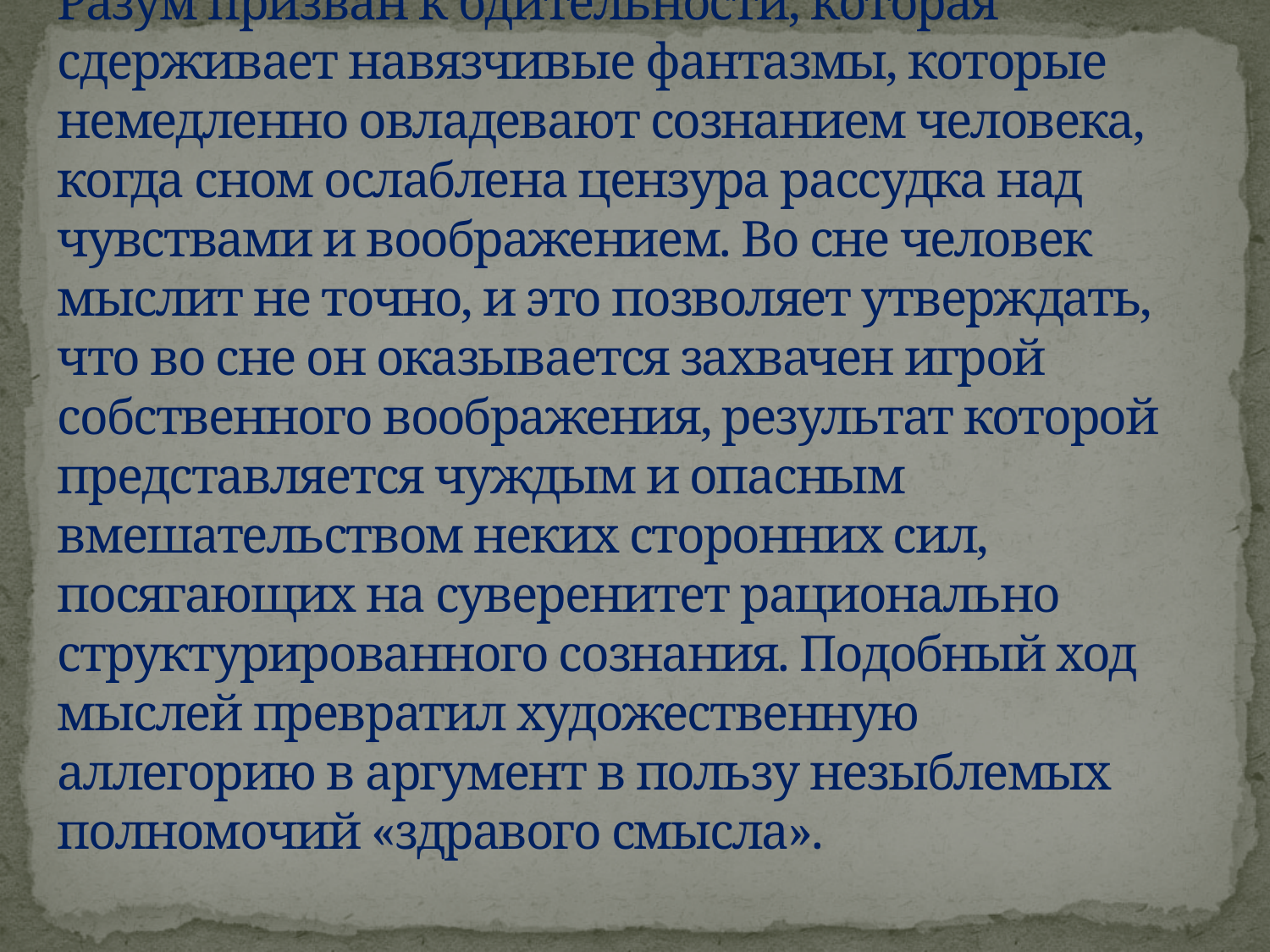

# Разум призван к бдительности, которая сдерживает навязчивые фантазмы, которые немедленно овладевают сознанием человека, когда сном ослаблена цензура рассудка над чувствами и воображением. Во сне человек мыслит не точно, и это позволяет утверждать, что во сне он оказывается захвачен игрой собственного воображения, результат которой представляется чуждым и опасным вмешательством неких сторонних сил, посягающих на суверенитет рационально структурированного сознания. Подобный ход мыслей превратил художественную аллегорию в аргумент в пользу незыблемых полномочий «здравого смысла».